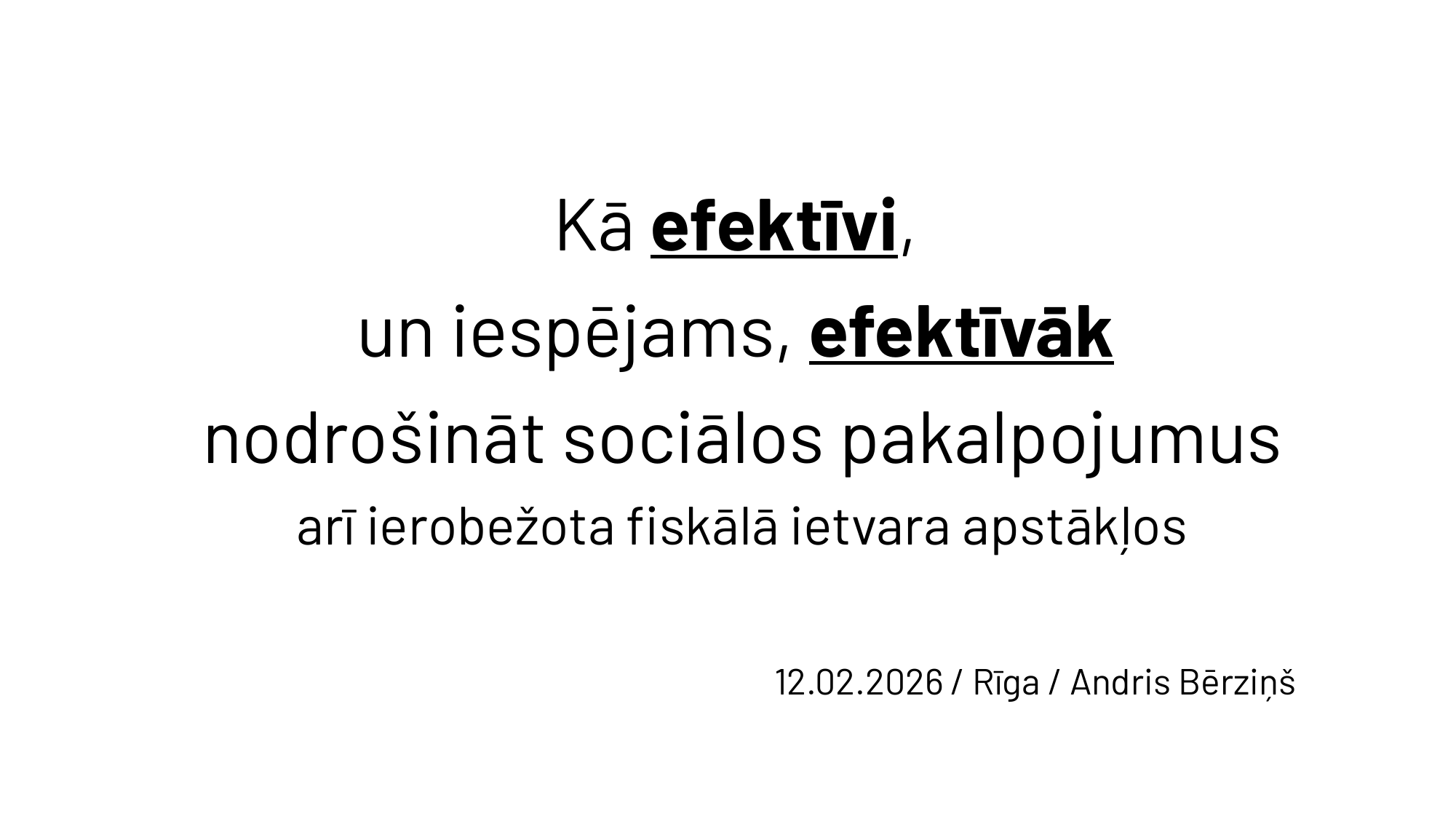

# Kā efektīvi, un iespējams, efektīvāk nodrošināt sociālos pakalpojumus arī ierobežota fiskālā ietvara apstākļos
12.02.2026 / Rīga / Andris Bērziņš